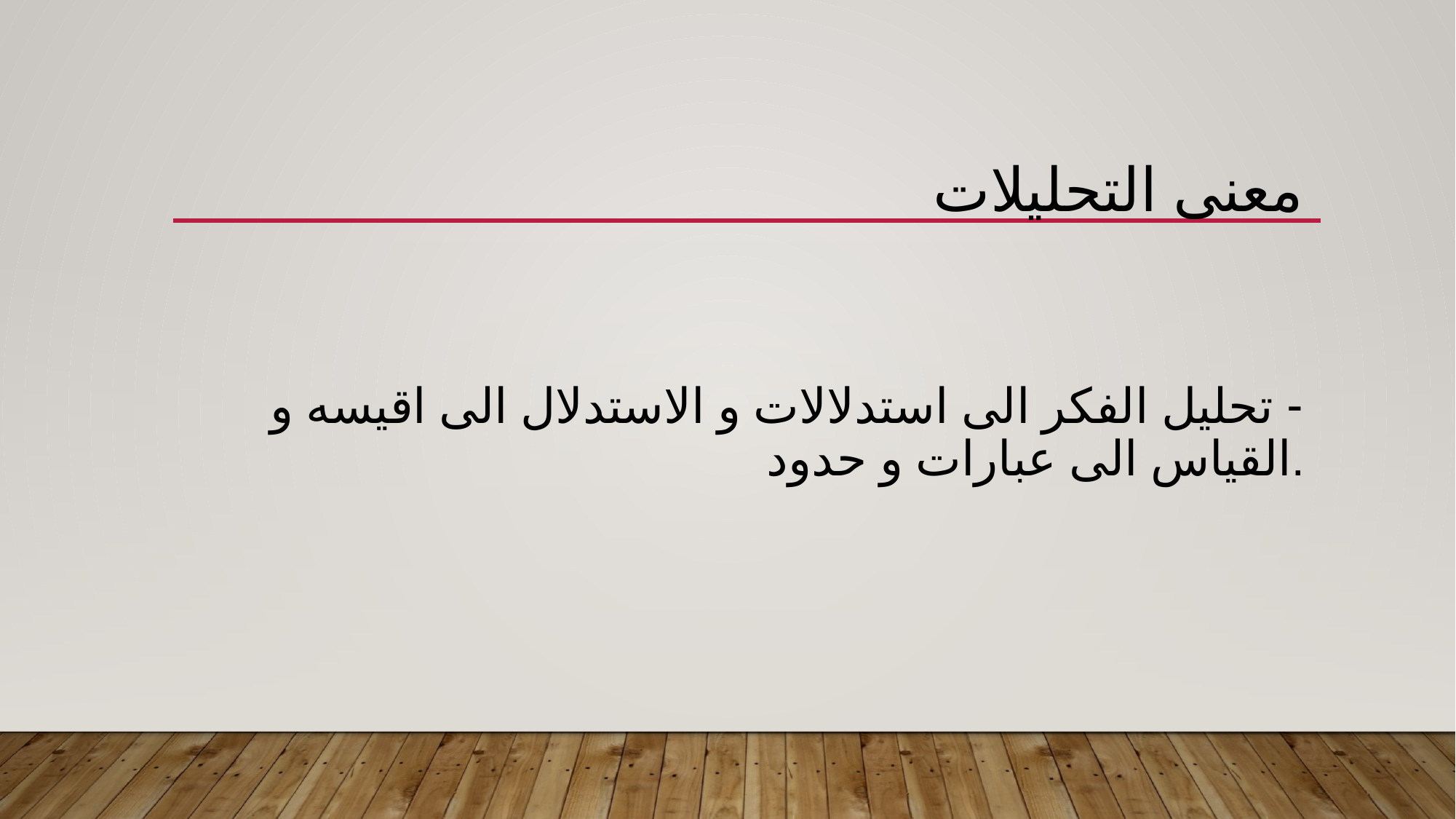

# معنى التحليلات - تحليل الفكر الى استدلالات و الاستدلال الى اقيسه و القياس الى عبارات و حدود.